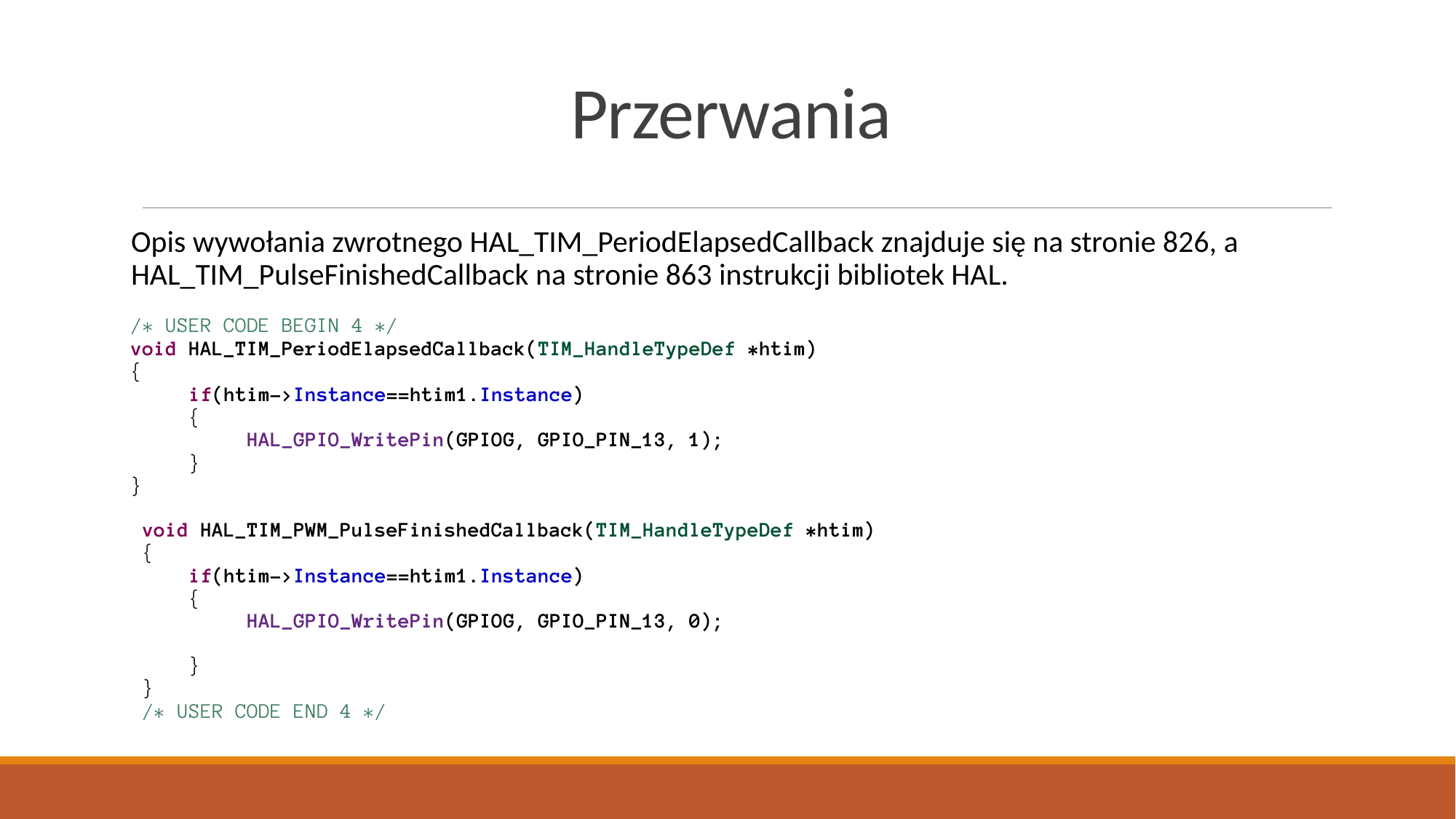

# Przerwania
Opis wywołania zwrotnego HAL_TIM_PeriodElapsedCallback znajduje się na stronie 826, a HAL_TIM_PulseFinishedCallback na stronie 863 instrukcji bibliotek HAL.
/* USER CODE BEGIN 4 */
void HAL_TIM_PeriodElapsedCallback(TIM_HandleTypeDef *htim)
{
     if(htim->Instance==htim1.Instance)
     {
          HAL_GPIO_WritePin(GPIOG, GPIO_PIN_13, 1);
     }
}
 void HAL_TIM_PWM_PulseFinishedCallback(TIM_HandleTypeDef *htim)
 {
     if(htim->Instance==htim1.Instance)
     {
          HAL_GPIO_WritePin(GPIOG, GPIO_PIN_13, 0);
     }
 }
 /* USER CODE END 4 */